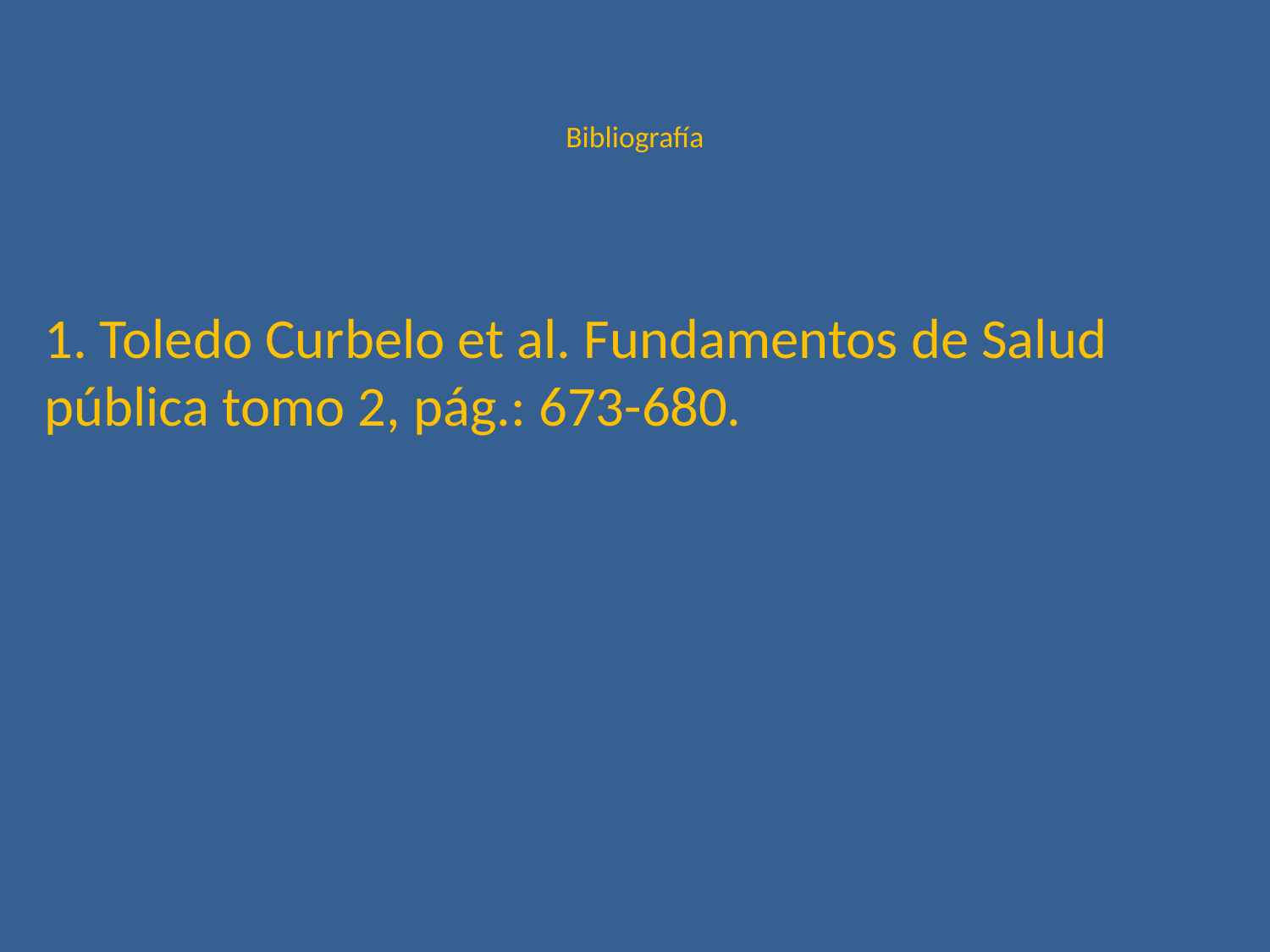

# Bibliografía

1. Toledo Curbelo et al. Fundamentos de Salud pública tomo 2, pág.: 673-680.